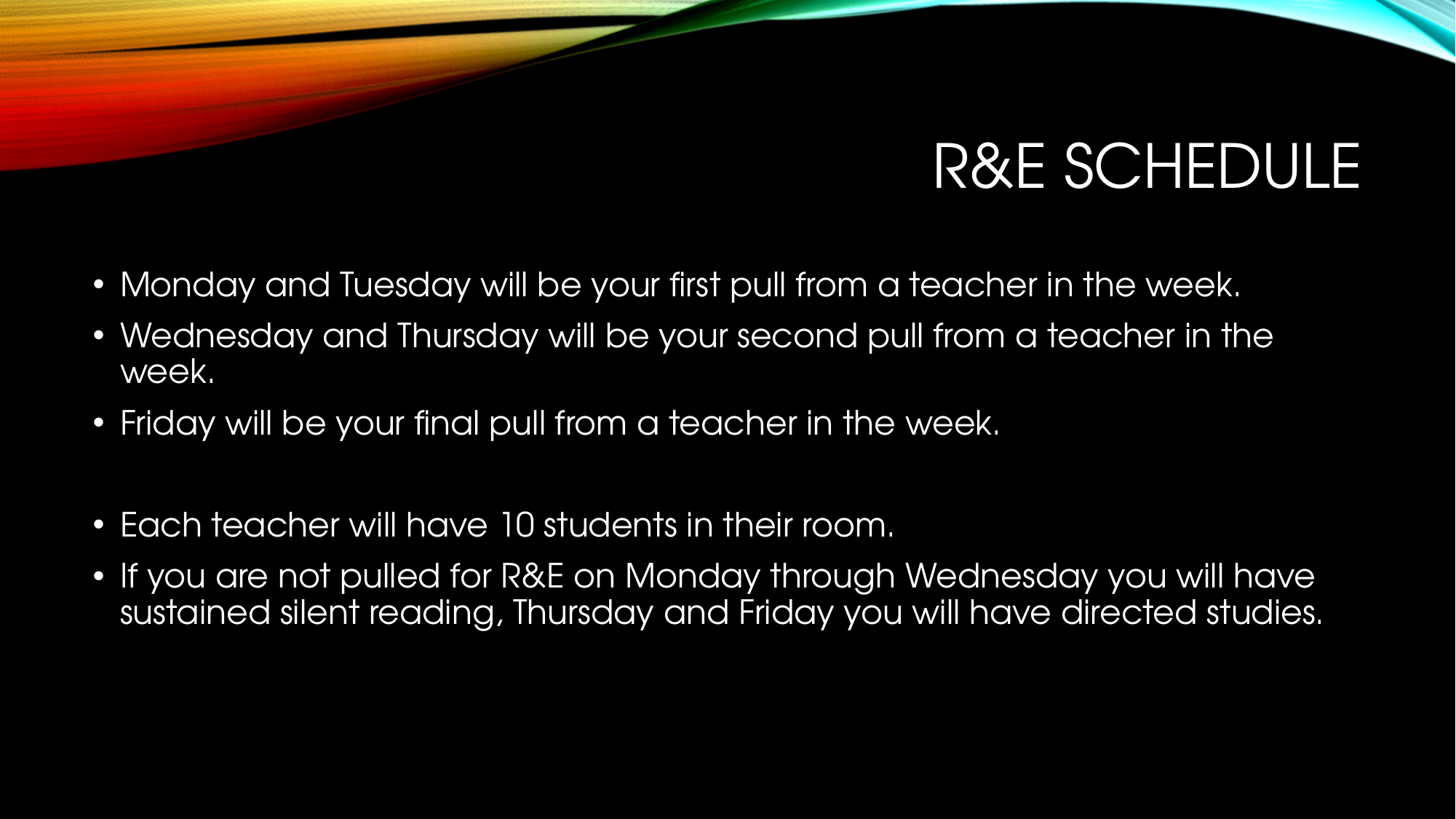

# R&E schedule
Monday and Tuesday will be your first pull from a teacher in the week.
Wednesday and Thursday will be your second pull from a teacher in the week.
Friday will be your final pull from a teacher in the week.

Each teacher will have 10 students in their room.
If you are not pulled for R&E on Monday through Wednesday you will have sustained silent reading, Thursday and Friday you will have directed studies.